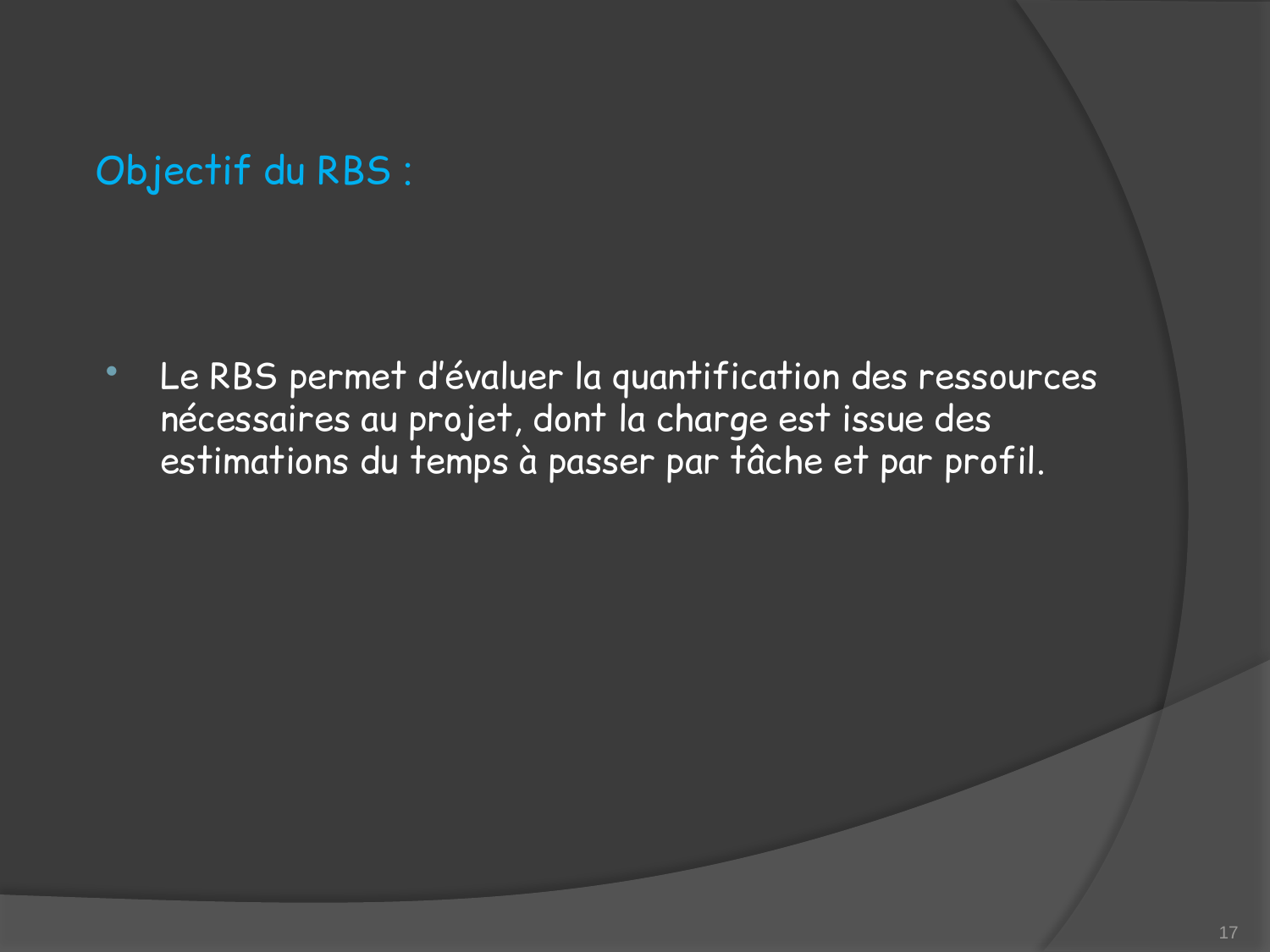

# Objectif du RBS :
Le RBS permet d’évaluer la quantification des ressources nécessaires au projet, dont la charge est issue des estimations du temps à passer par tâche et par profil.

17